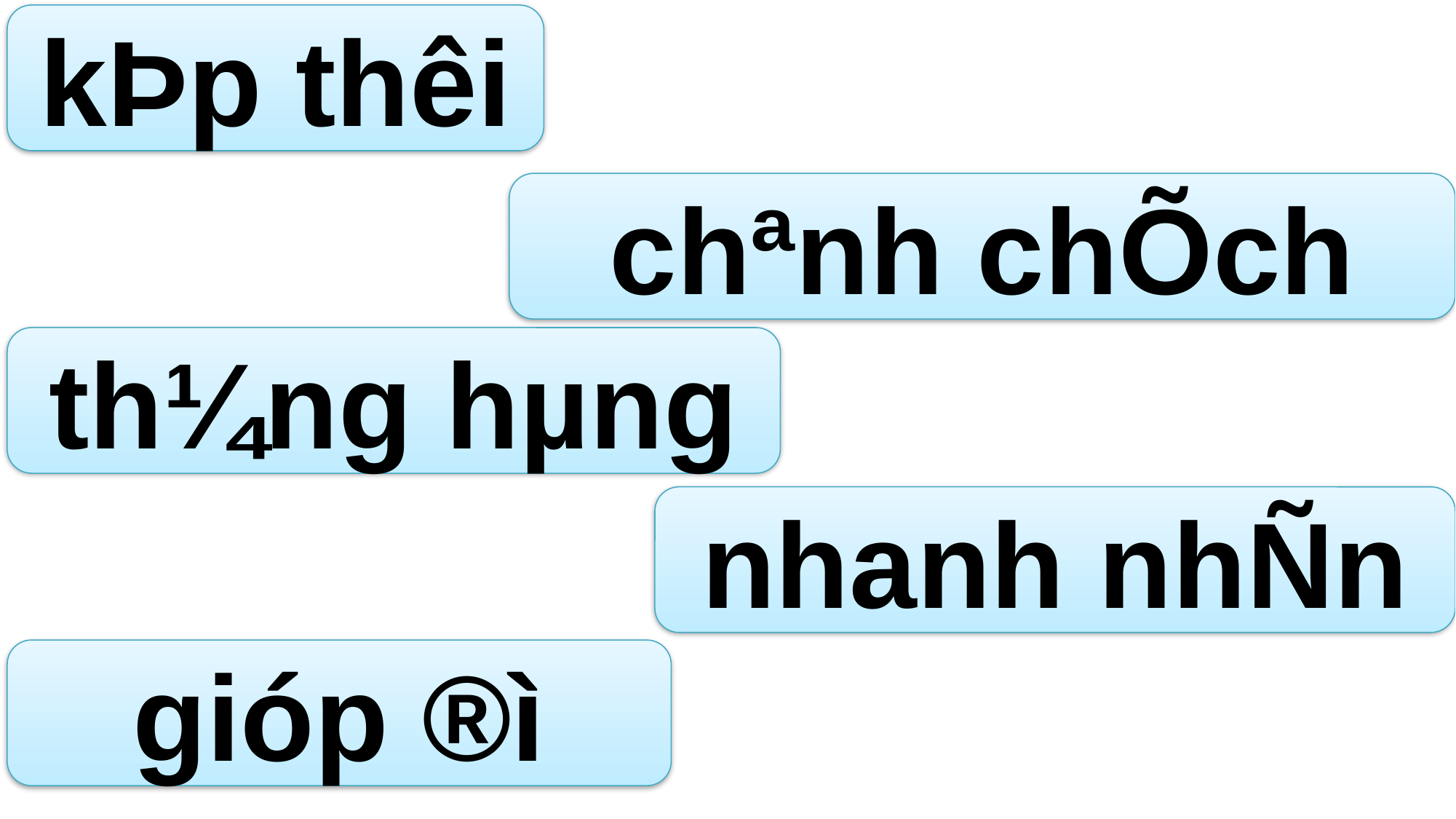

kÞp thêi
chªnh chÕch
th¼ng hµng
nhanh nhÑn
gióp ®ì